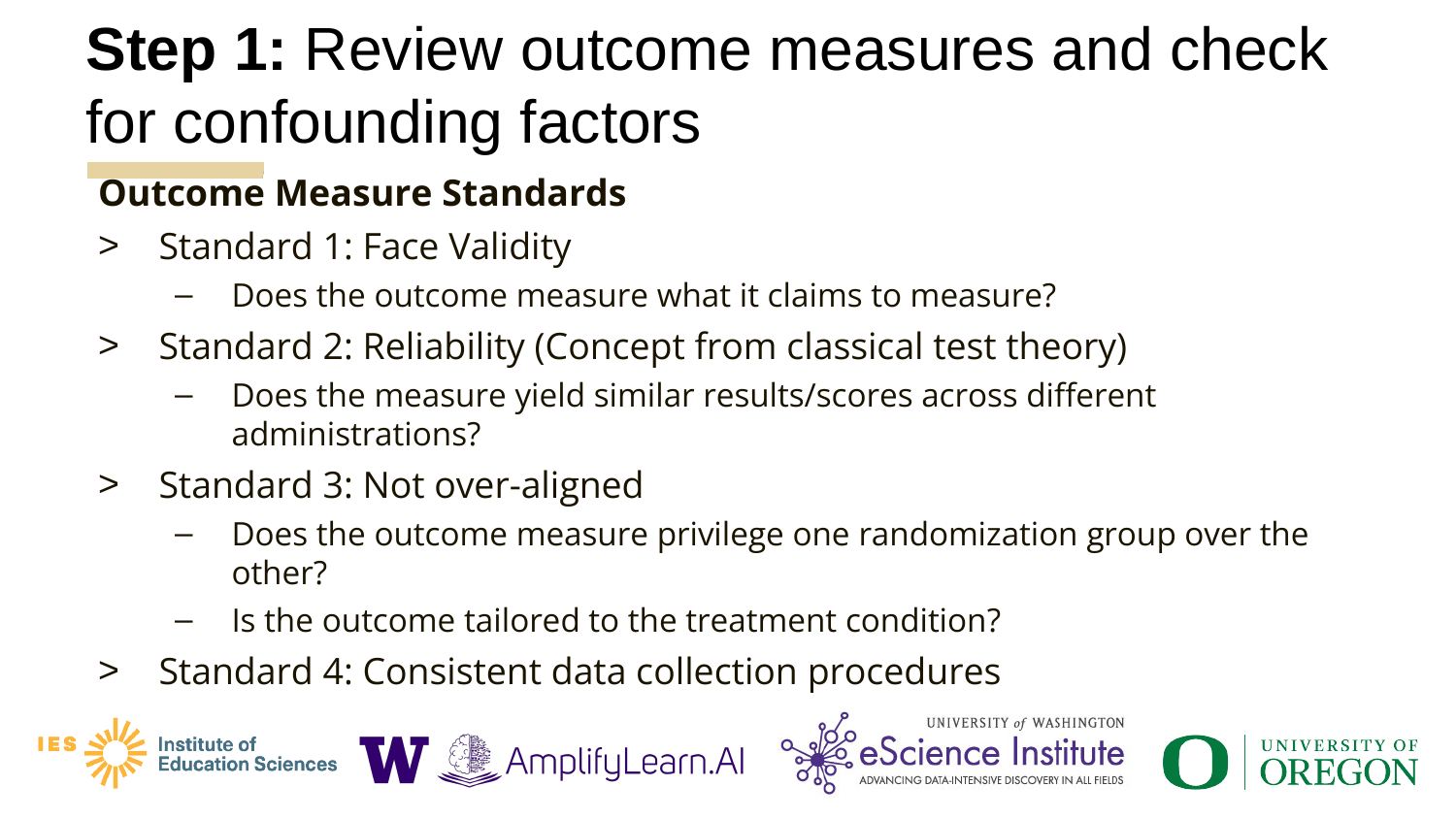

# Step 1: Review outcome measures and check for confounding factors
Outcome Measure Standards
Standard 1: Face Validity
Does the outcome measure what it claims to measure?
Standard 2: Reliability (Concept from classical test theory)
Does the measure yield similar results/scores across different administrations?
Standard 3: Not over-aligned
Does the outcome measure privilege one randomization group over the other?
Is the outcome tailored to the treatment condition?
Standard 4: Consistent data collection procedures